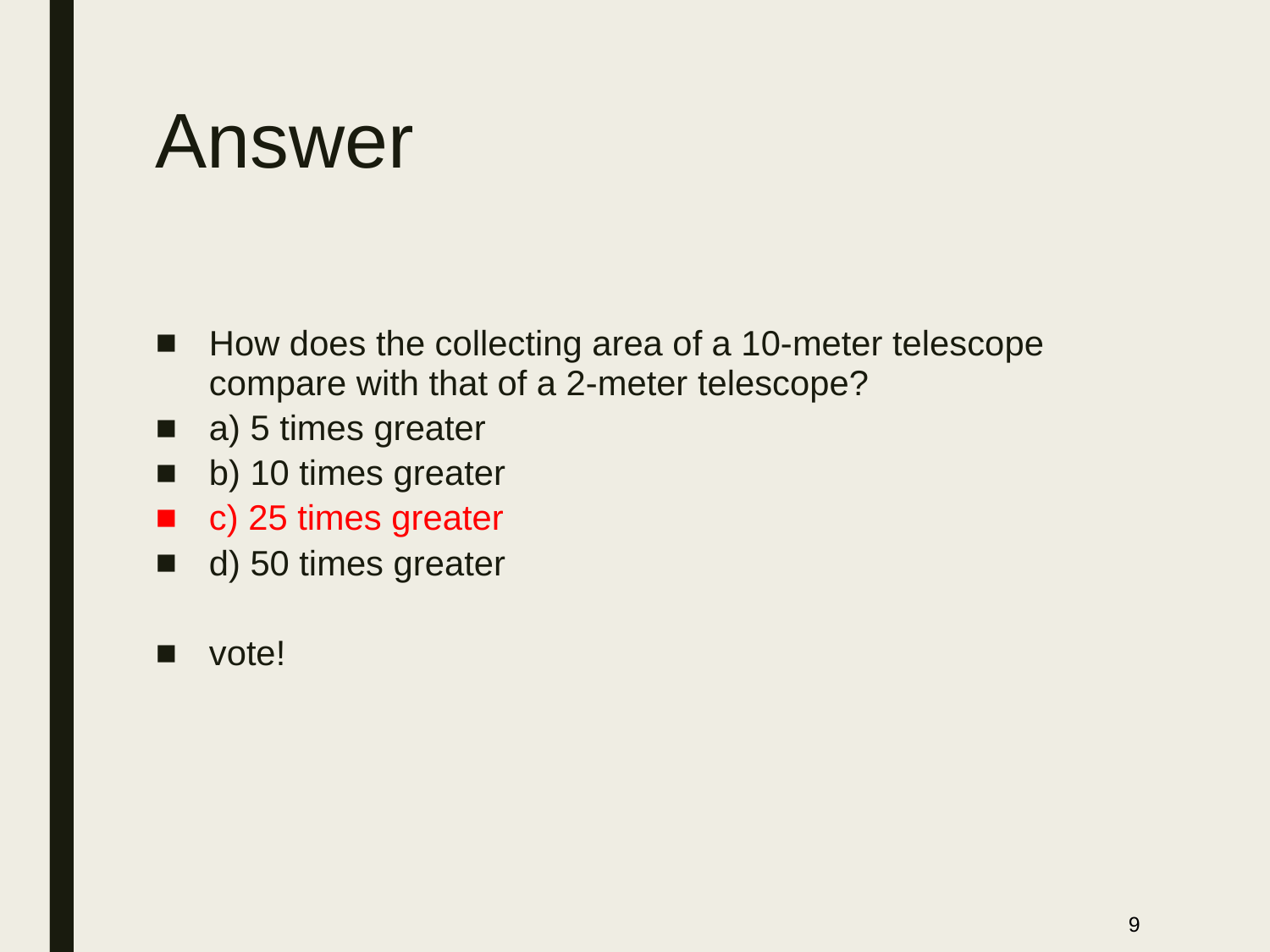

# Answer
How does the collecting area of a 10-meter telescope compare with that of a 2-meter telescope?
a) 5 times greater
b) 10 times greater
c) 25 times greater
d) 50 times greater

vote!

9